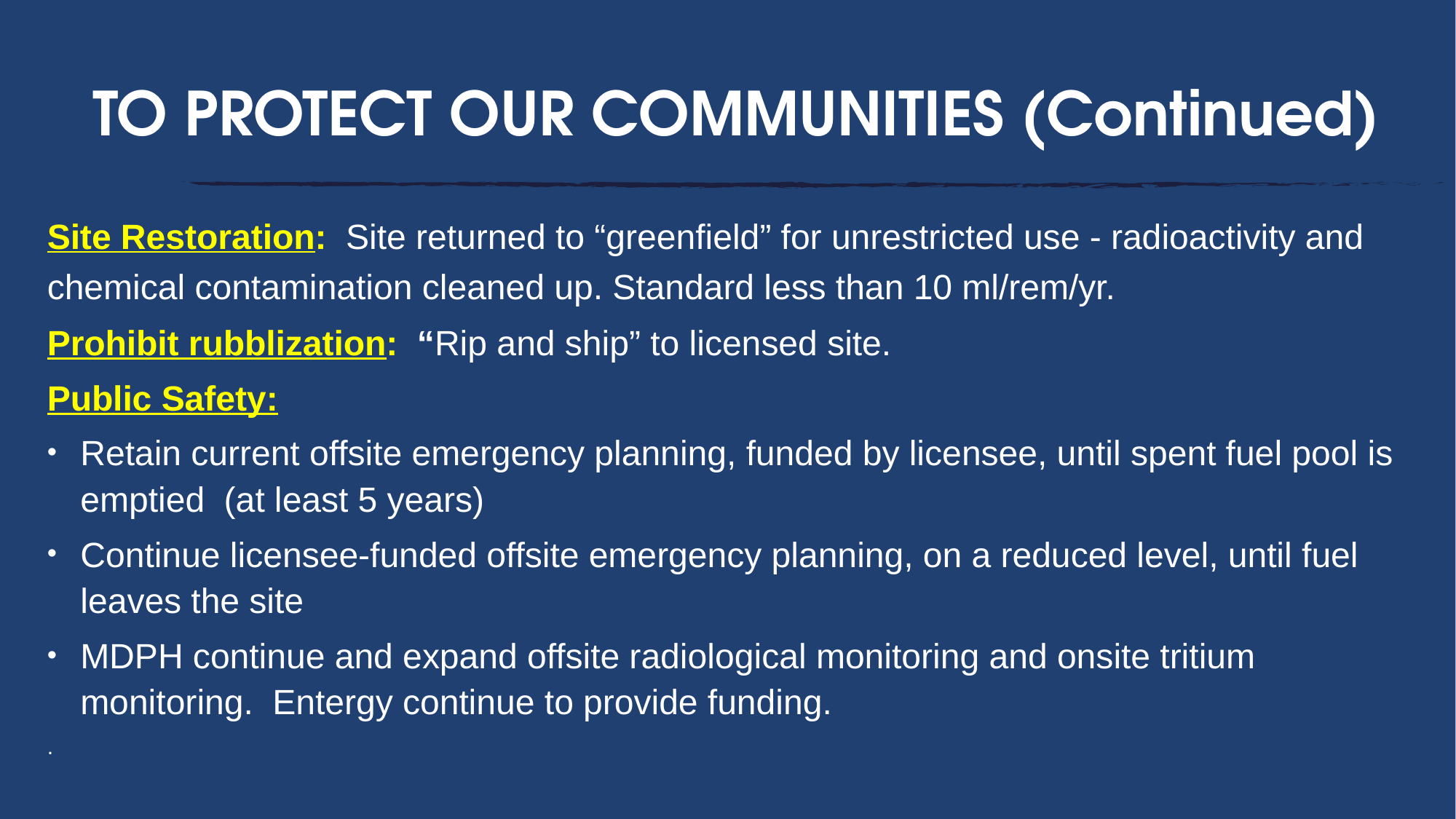

# TO PROTECT OUR COMMUNITIES (Continued)
Site Restoration:  Site returned to “greenfield” for unrestricted use - radioactivity and chemical contamination cleaned up. Standard less than 10 ml/rem/yr.
Prohibit rubblization:  “Rip and ship” to licensed site.
Public Safety:
Retain current offsite emergency planning, funded by licensee, until spent fuel pool is emptied  (at least 5 years)
Continue licensee-funded offsite emergency planning, on a reduced level, until fuel leaves the site
MDPH continue and expand offsite radiological monitoring and onsite tritium monitoring.  Entergy continue to provide funding.
.